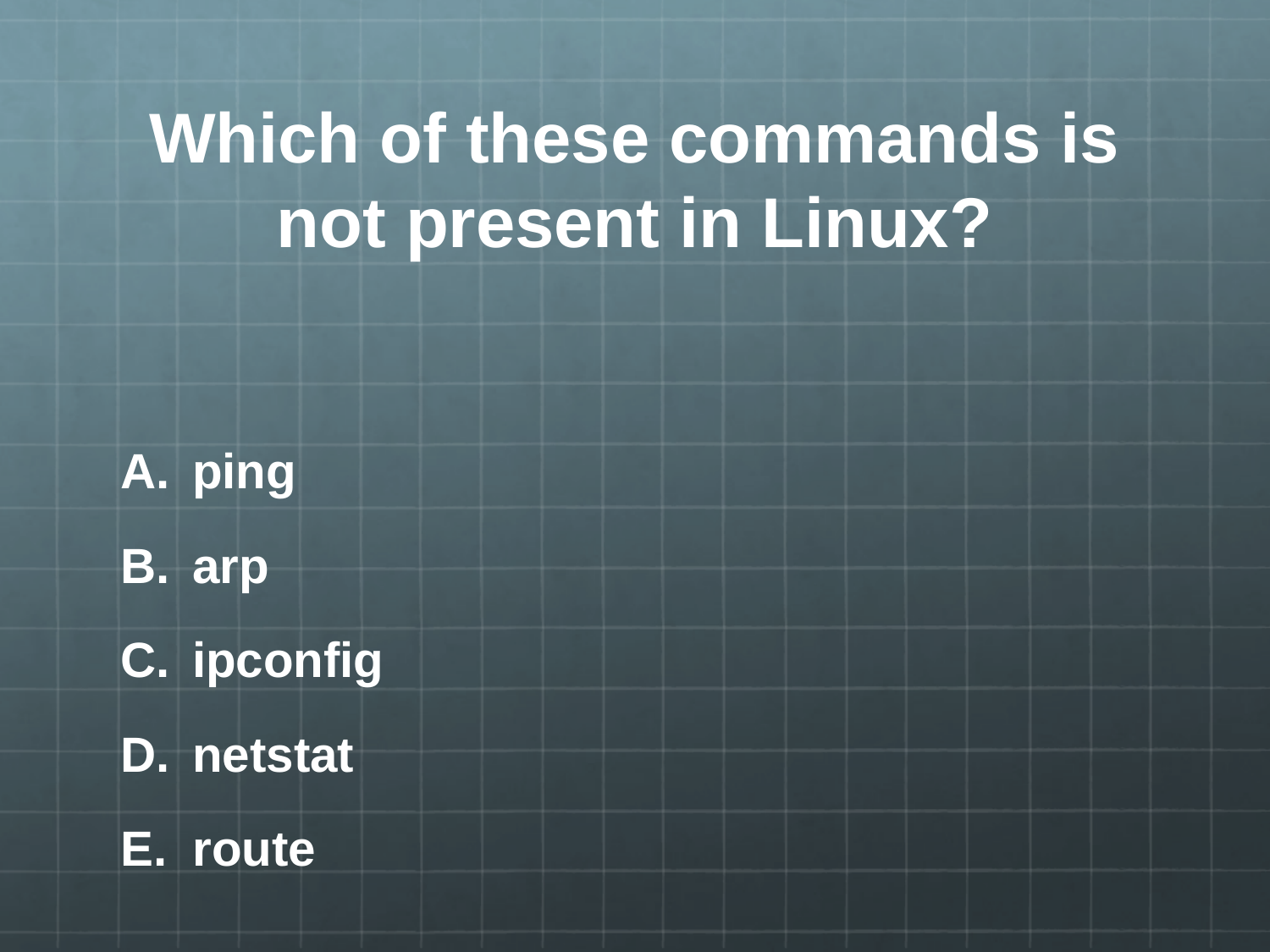

# Which of these commands is not present in Linux?
ping
arp
ipconfig
netstat
route